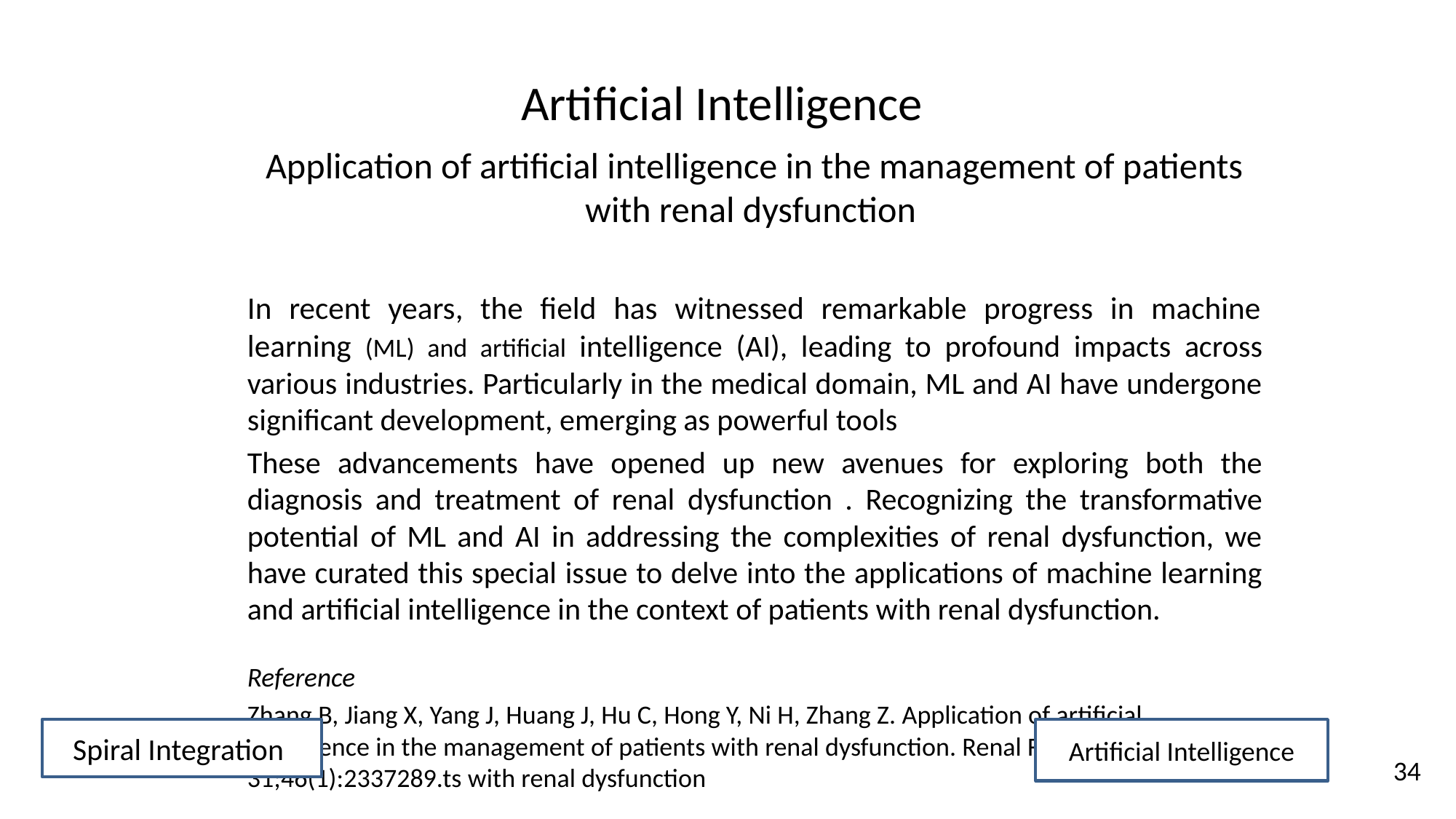

# Artificial Intelligence
Application of artificial intelligence in the management of patients with renal dysfunction

In recent years, the field has witnessed remarkable progress in machine learning (ML) and artificial intelligence (AI), leading to profound impacts across various industries. Particularly in the medical domain, ML and AI have undergone significant development, emerging as powerful tools
These advancements have opened up new avenues for exploring both the diagnosis and treatment of renal dysfunction . Recognizing the transformative potential of ML and AI in addressing the complexities of renal dysfunction, we have curated this special issue to delve into the applications of machine learning and artificial intelligence in the context of patients with renal dysfunction.

Reference
Zhang B, Jiang X, Yang J, Huang J, Hu C, Hong Y, Ni H, Zhang Z. Application of artificial intelligence in the management of patients with renal dysfunction. Renal Failure. 2024 Dec 31;46(1):2337289.ts with renal dysfunction
Spiral Integration
Artificial Intelligence
34